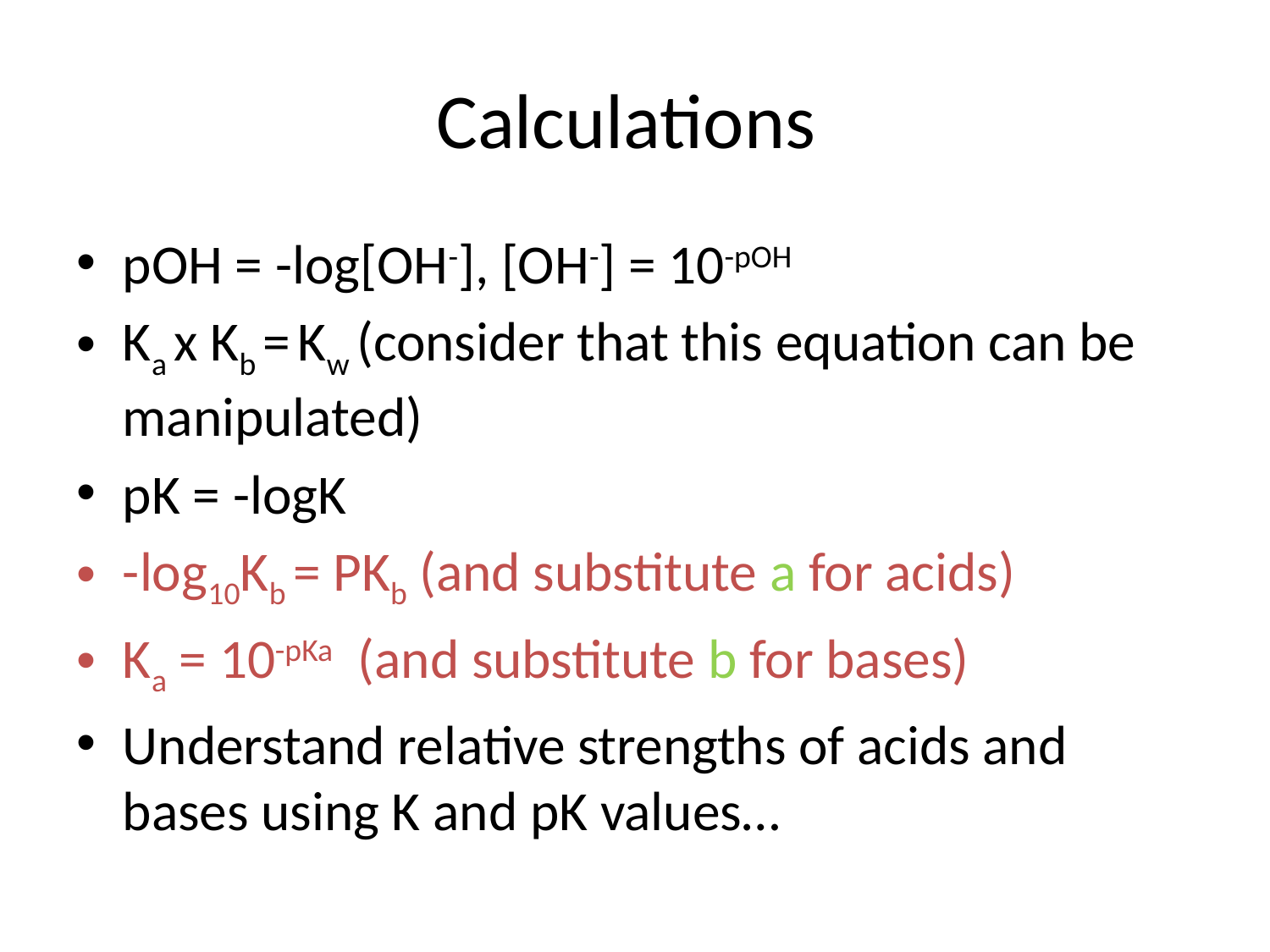

# Calculations
pOH = -log[OH-], [OH-] = 10-pOH
Ka x Kb = Kw (consider that this equation can be manipulated)
pK = -logK
-log10Kb = PKb (and substitute a for acids)
Ka = 10-pKa  (and substitute b for bases)
Understand relative strengths of acids and bases using K and pK values…